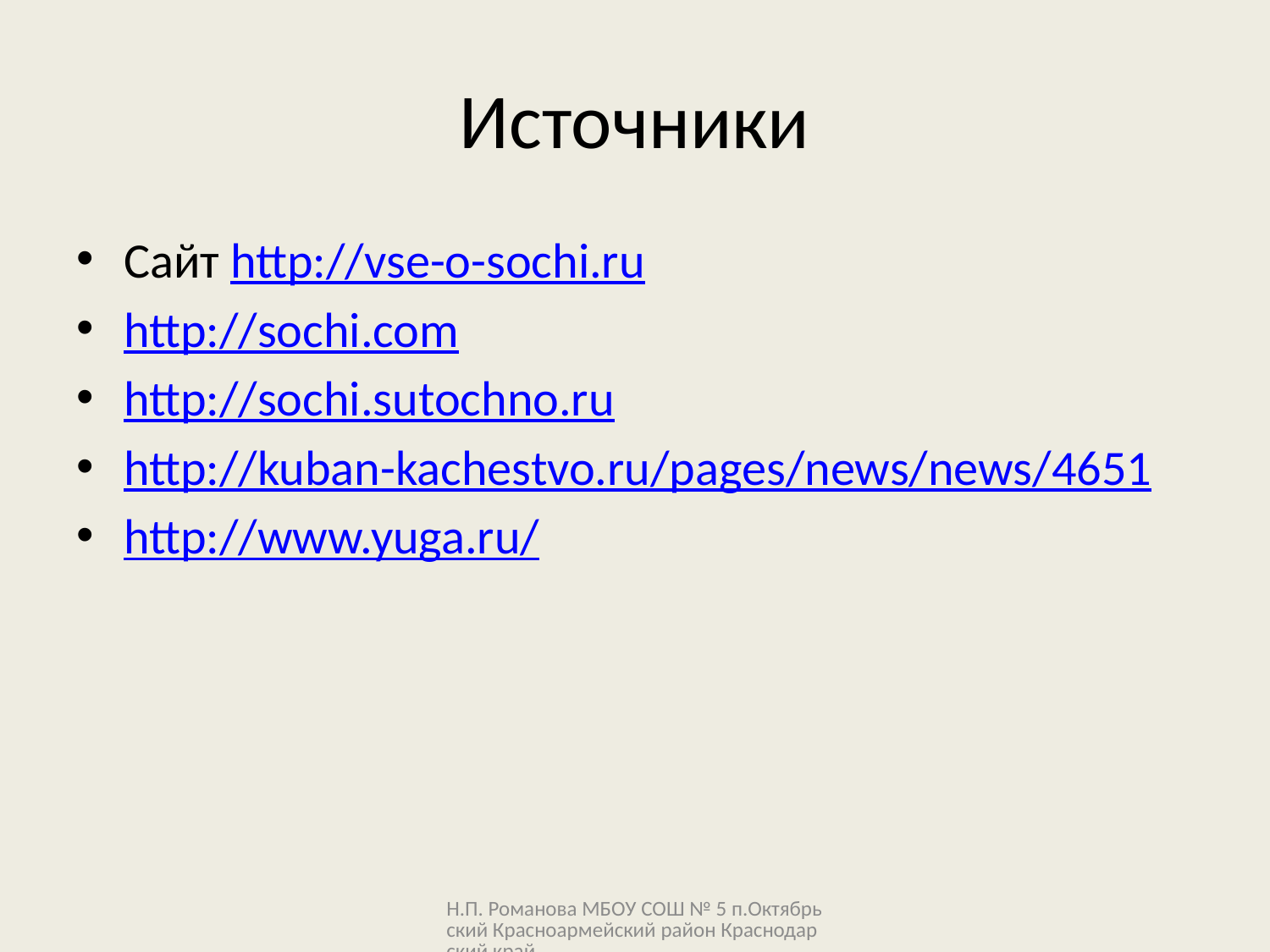

# Источники
Сайт http://vse-o-sochi.ru
http://sochi.com
http://sochi.sutochno.ru
http://kuban-kachestvo.ru/pages/news/news/4651
http://www.yuga.ru/

Н.П. Романова МБОУ СОШ № 5 п.Октябрьский Красноармейский район Краснодарский край